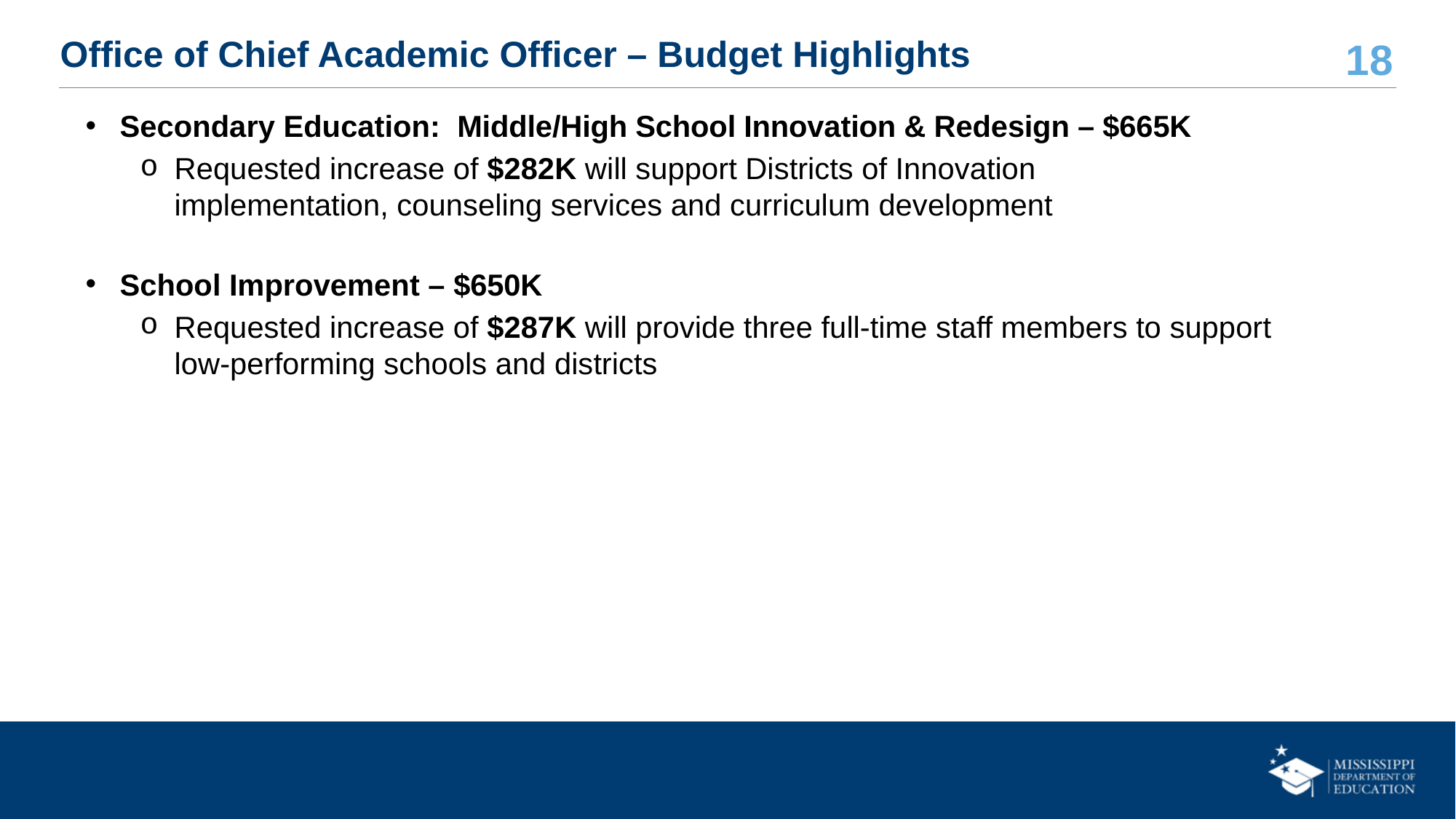

# Office of Chief Academic Officer – Budget Highlights

Secondary Education:  Middle/High School Innovation & Redesign – $665K
Requested increase of $282K will support Districts of Innovation implementation, counseling services and curriculum development

School Improvement – $650K
Requested increase of $287K will provide three full-time staff members to support low-performing schools and districts